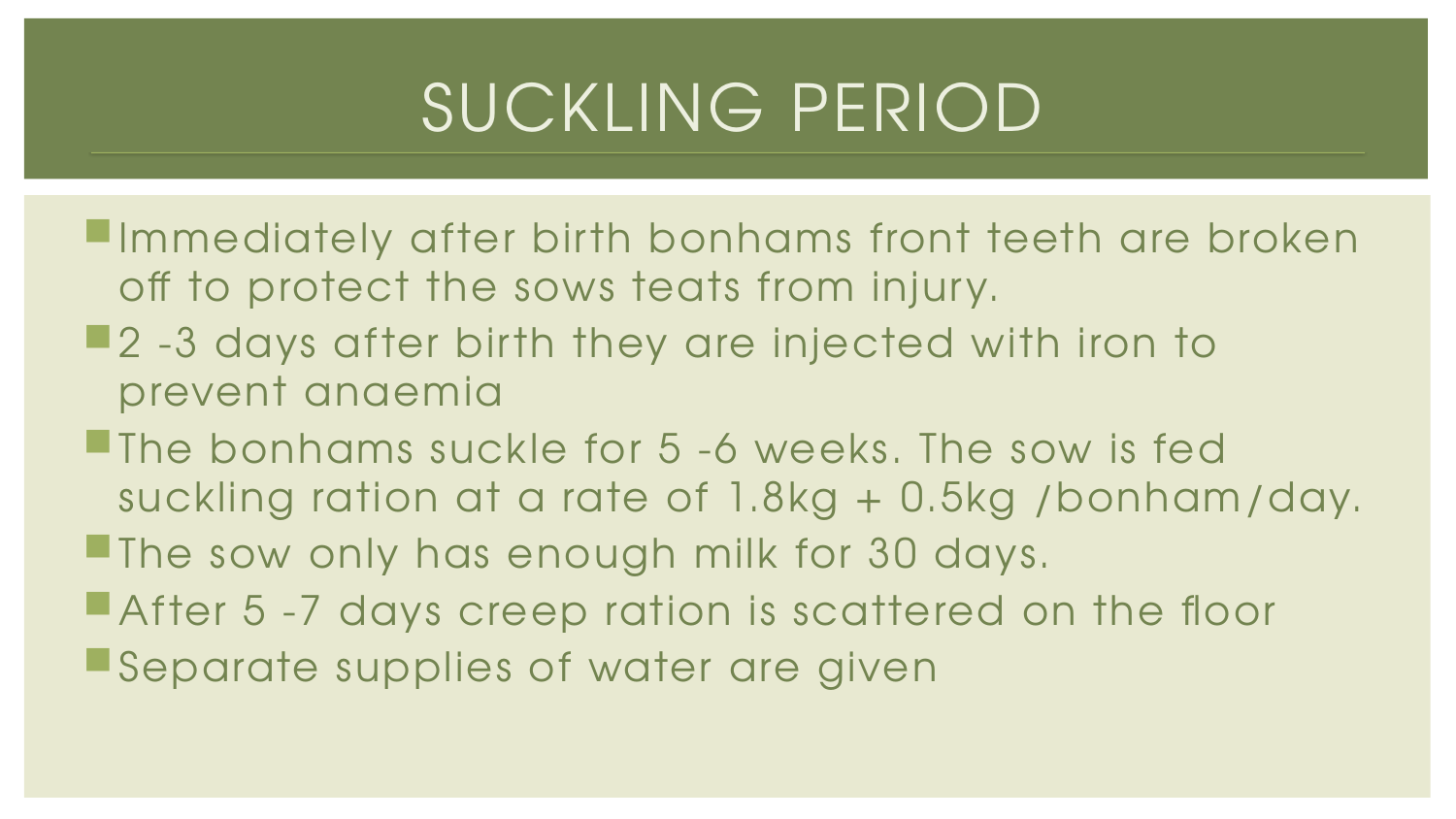

# Suckling Period
Immediately after birth bonhams front teeth are broken off to protect the sows teats from injury.
2 -3 days after birth they are injected with iron to prevent anaemia
The bonhams suckle for 5 -6 weeks. The sow is fed suckling ration at a rate of 1.8kg + 0.5kg /bonham/day.
The sow only has enough milk for 30 days.
After 5 -7 days creep ration is scattered on the floor
Separate supplies of water are given